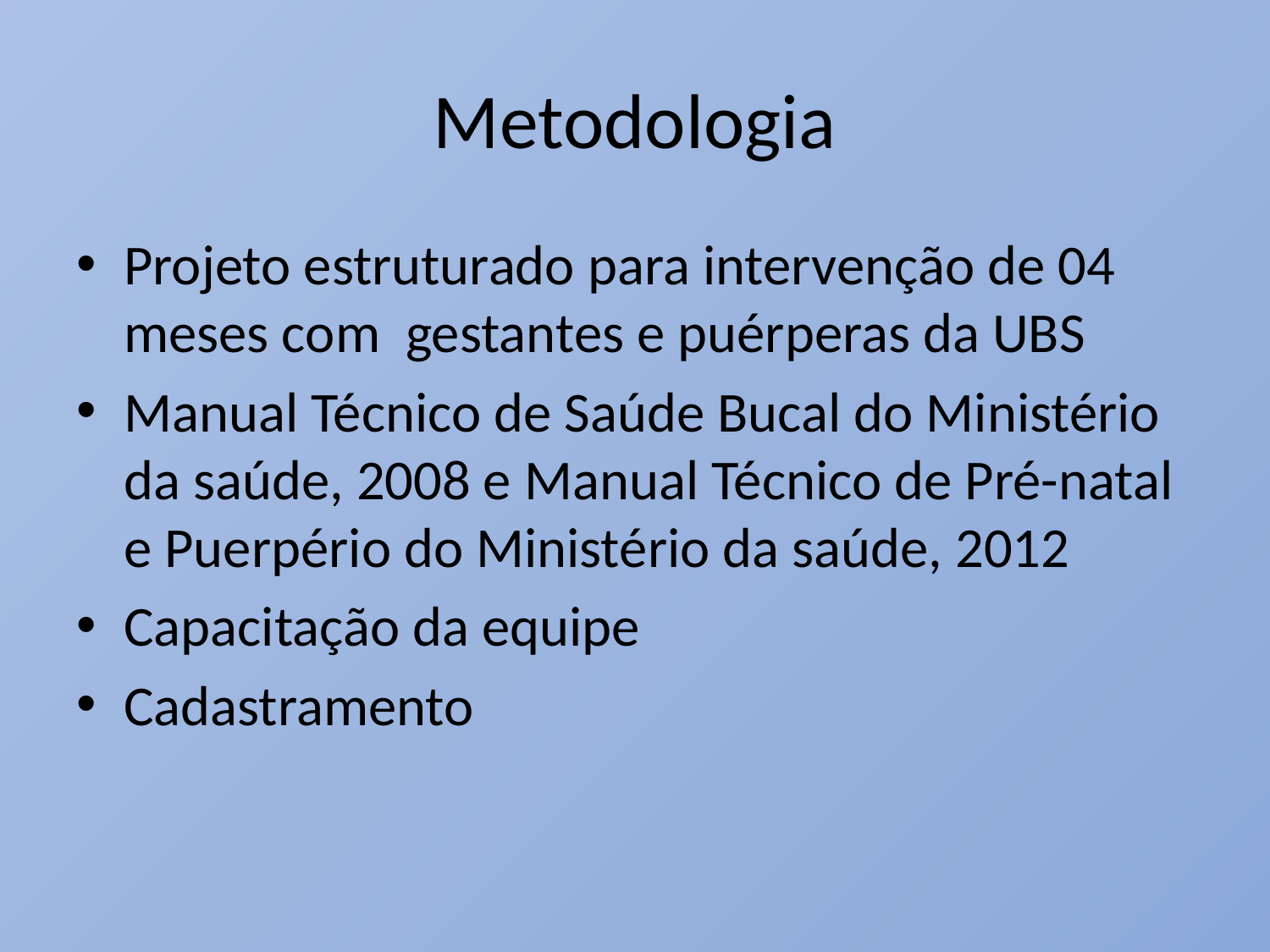

# Metodologia
Projeto estruturado para intervenção de 04 meses com  gestantes e puérperas da UBS
Manual Técnico de Saúde Bucal do Ministério da saúde, 2008 e Manual Técnico de Pré-natal e Puerpério do Ministério da saúde, 2012
Capacitação da equipe
Cadastramento